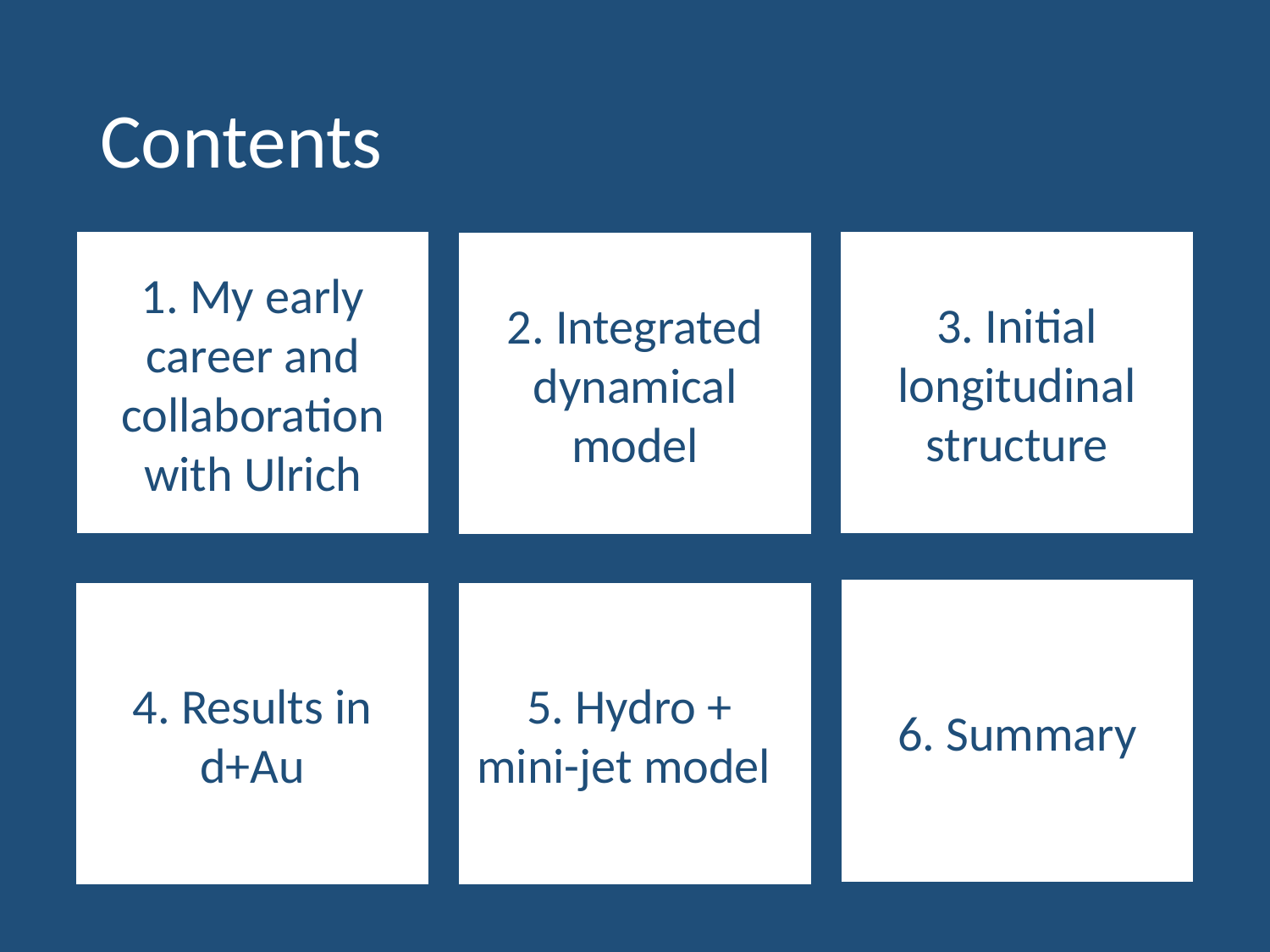

# Contents
1. My early career and collaboration with Ulrich
3. Initial longitudinal structure
2. Integrated dynamical model
6. Summary
4. Results in d+Au
5. Hydro +
mini-jet model